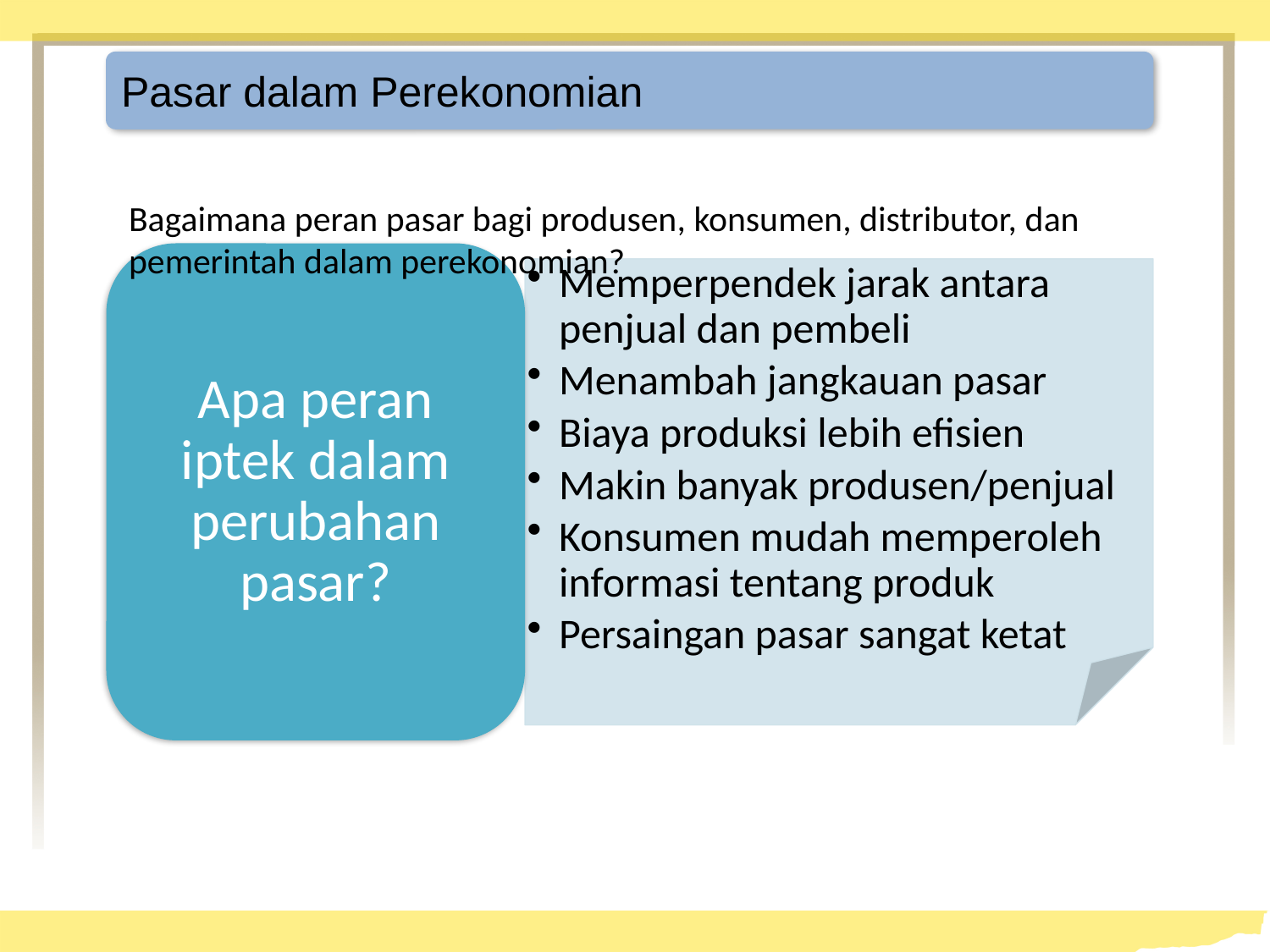

Pasar dalam Perekonomian
Bagaimana peran pasar bagi produsen, konsumen, distributor, dan pemerintah dalam perekonomian?
Memperpendek jarak antara penjual dan pembeli
Menambah jangkauan pasar
Biaya produksi lebih efisien
Makin banyak produsen/penjual
Konsumen mudah memperoleh informasi tentang produk
Persaingan pasar sangat ketat
Apa peran iptek dalam perubahan pasar?